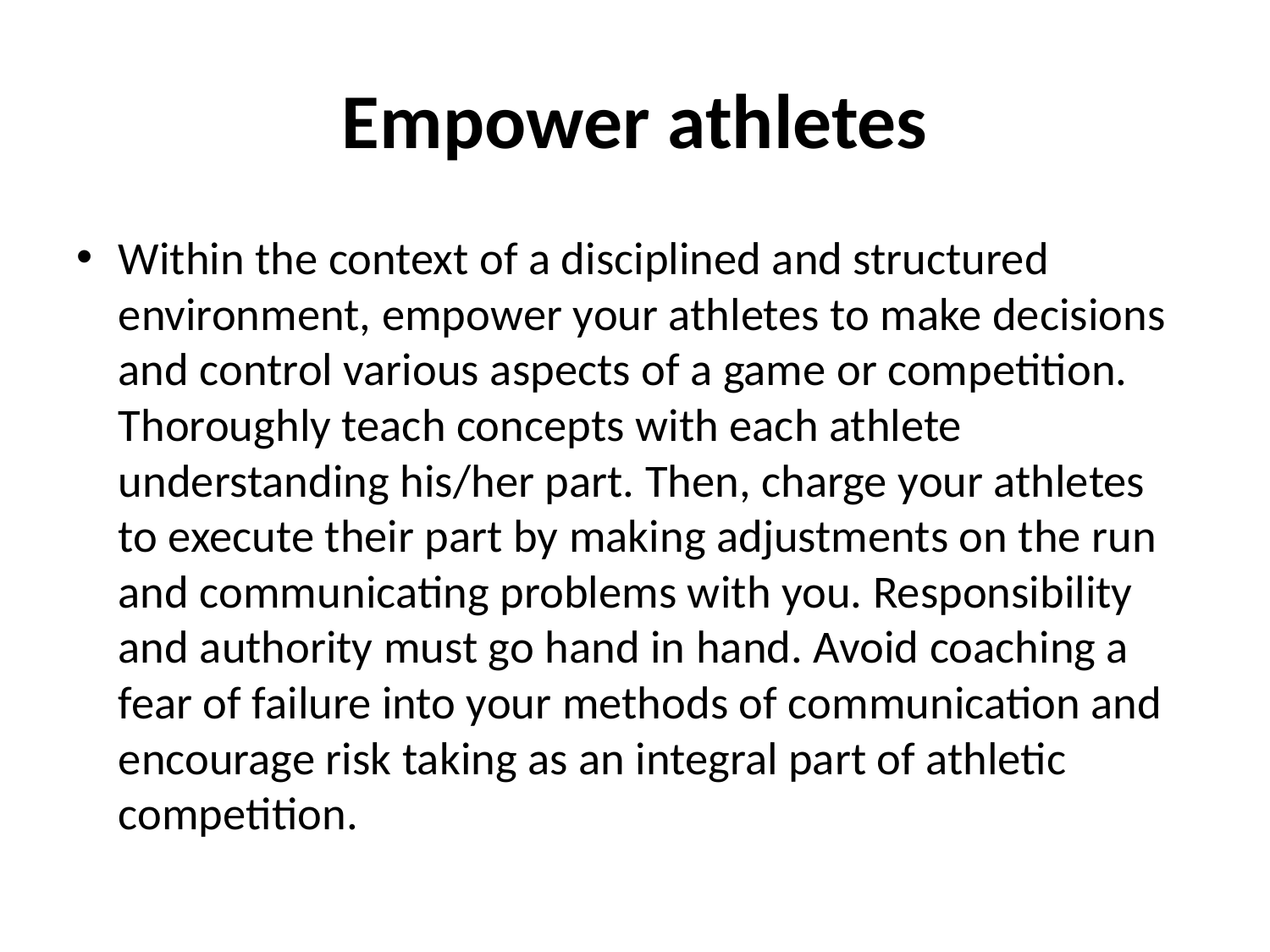

# Empower athletes
Within the context of a disciplined and structured environment, empower your athletes to make decisions and control various aspects of a game or competition. Thoroughly teach concepts with each athlete understanding his/her part. Then, charge your athletes to execute their part by making adjustments on the run and communicating problems with you. Responsibility and authority must go hand in hand. Avoid coaching a fear of failure into your methods of communication and encourage risk taking as an integral part of athletic competition.